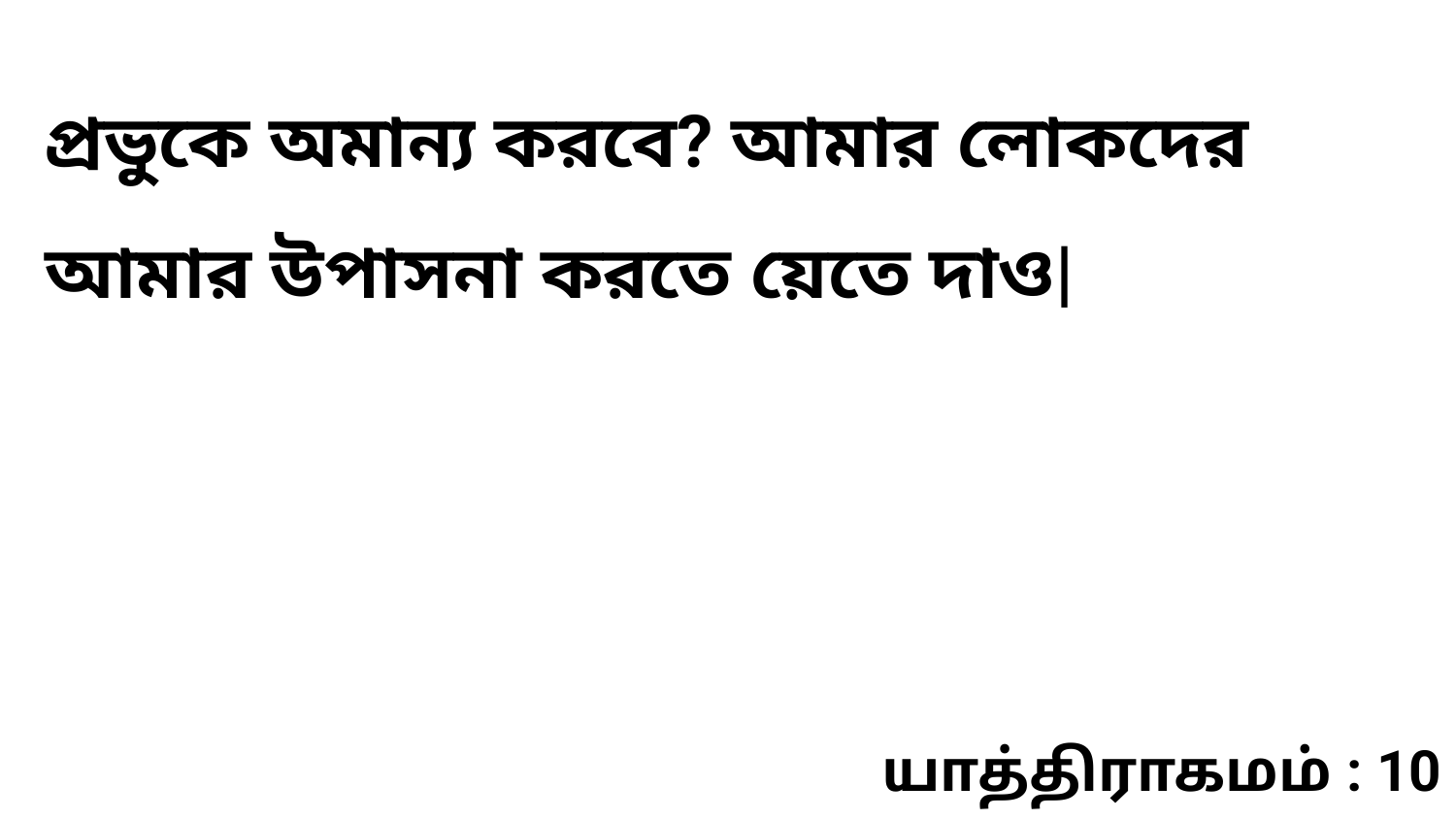

প্রভুকে অমান্য করবে? আমার লোকদের আমার উপাসনা করতে য়েতে দাও|
யாத்திராகமம் : 10